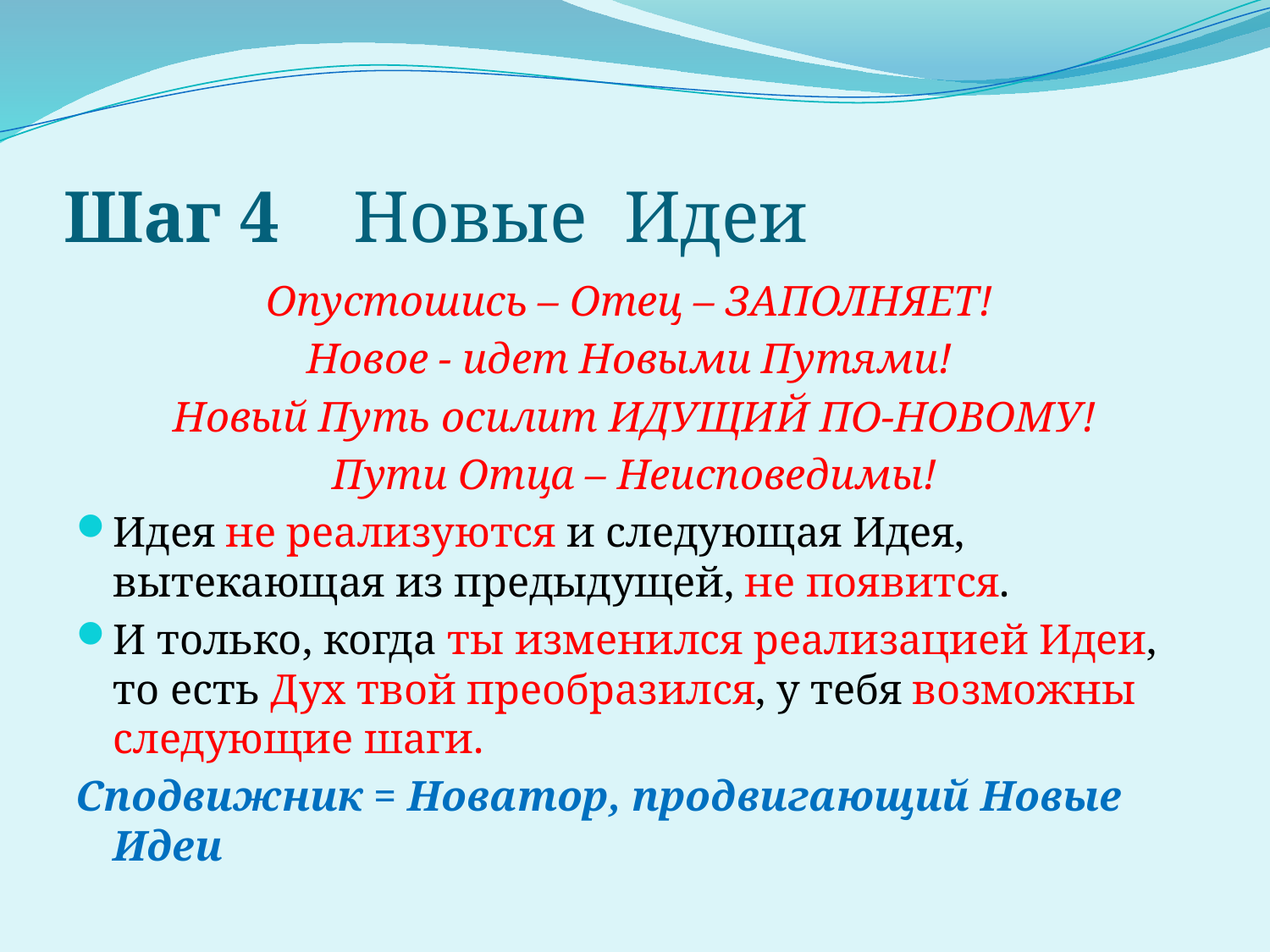

# Шаг 4    Новые  Идеи
Опустошись – Отец – ЗАПОЛНЯЕТ!
Новое - идет Новыми Путями!
Новый Путь осилит ИДУЩИЙ ПО-НОВОМУ!
Пути Отца – Неисповедимы!
Идея не реализуются и следующая Идея, вытекающая из предыдущей, не появится.
И только, когда ты изменился реализацией Идеи, то есть Дух твой преобразился, у тебя возможны следующие шаги.
Сподвижник = Новатор, продвигающий Новые Идеи